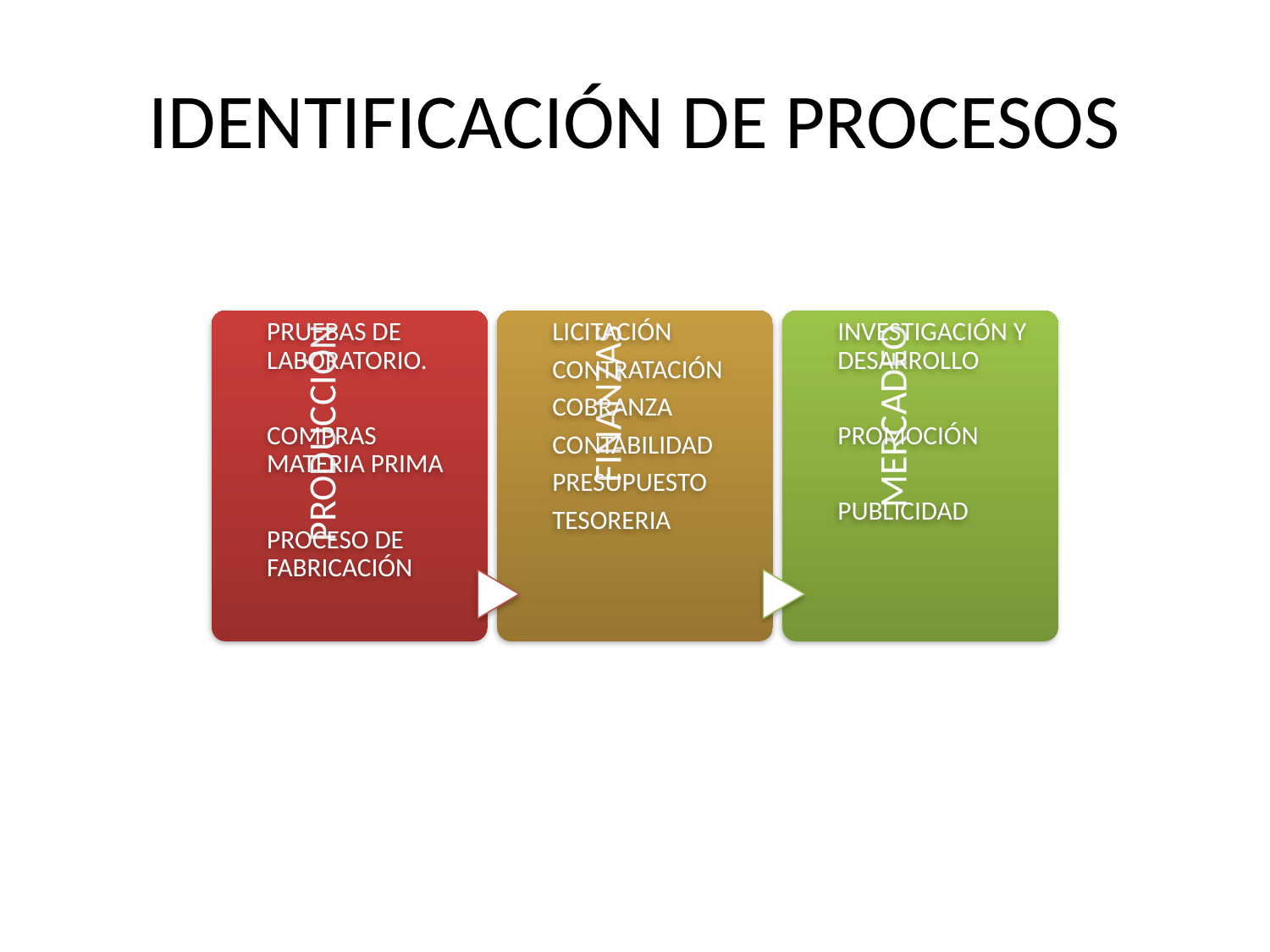

# IDENTIFICACIÓN DE PROCESOS
PRODUCCIÓN
PRUEBAS DE LABORATORIO.

COMPRAS MATERIA PRIMA

PROCESO DE FABRICACIÓN

FINANZAS
LICITACIÓN
CONTRATACIÓN
COBRANZA
CONTABILIDAD
PRESUPUESTO
TESORERIA
MERCADEO
INVESTIGACIÓN Y DESARROLLO

PROMOCIÓN

PUBLICIDAD